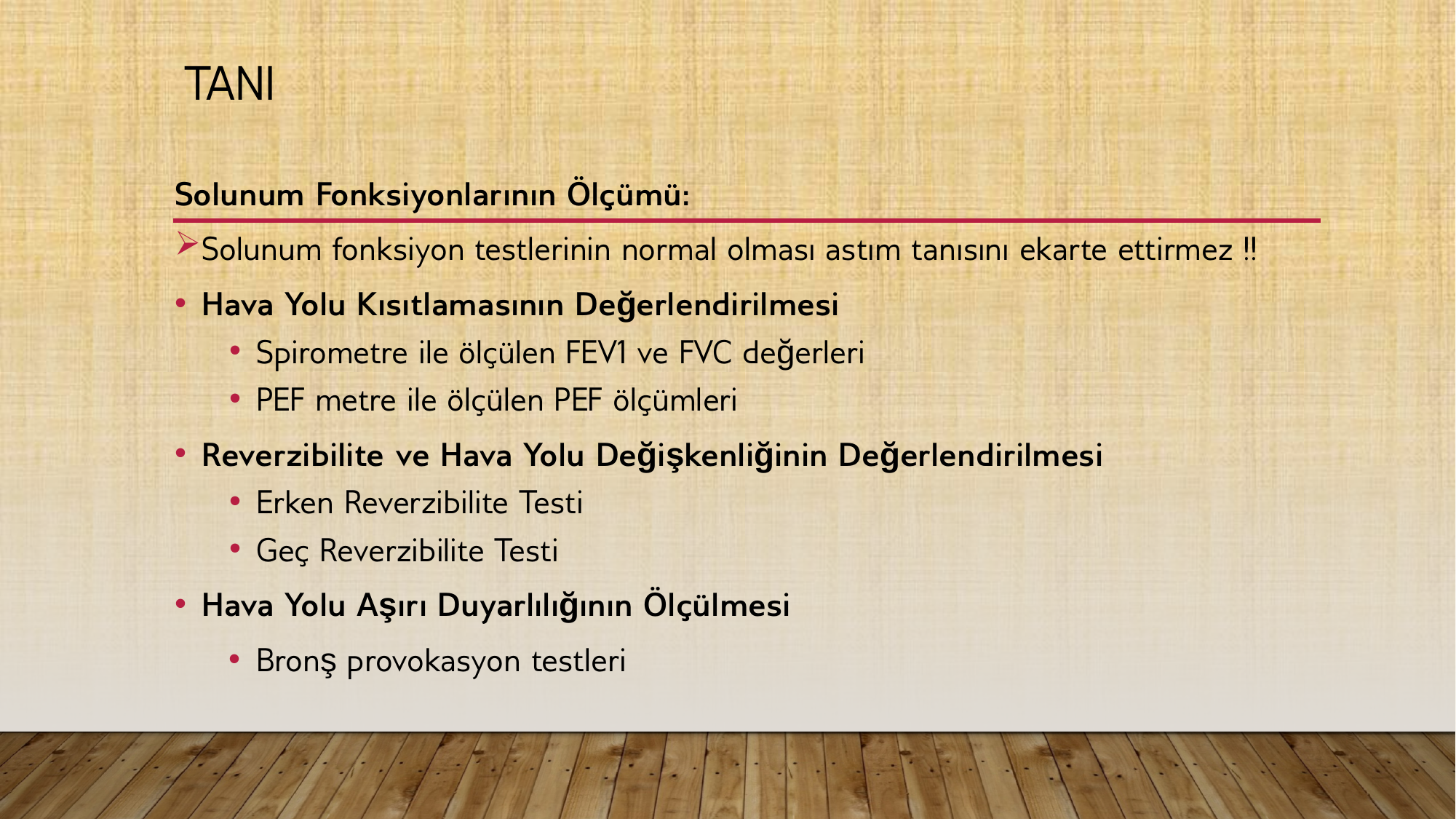

# tanı
Solunum Fonksiyonlarının Ölçümü:
Solunum fonksiyon testlerinin normal olması astım tanısını ekarte ettirmez !!
Hava Yolu Kısıtlamasının Değerlendirilmesi
Spirometre ile ölçülen FEV1 ve FVC değerleri
PEF metre ile ölçülen PEF ölçümleri
Reverzibilite ve Hava Yolu Değişkenliğinin Değerlendirilmesi
Erken Reverzibilite Testi
Geç Reverzibilite Testi
Hava Yolu Aşırı Duyarlılığının Ölçülmesi
Bronş provokasyon testleri